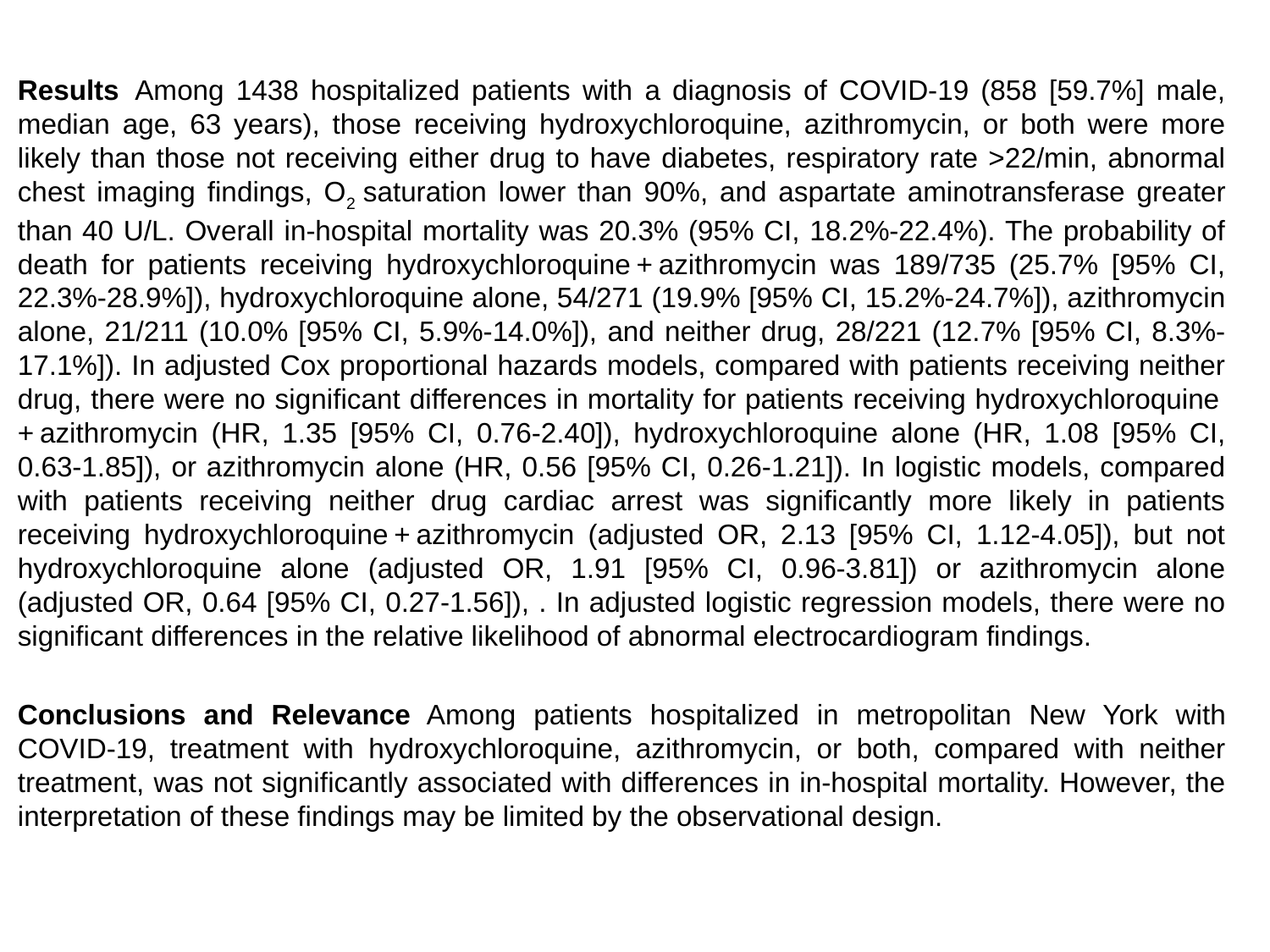

Results  Among 1438 hospitalized patients with a diagnosis of COVID-19 (858 [59.7%] male, median age, 63 years), those receiving hydroxychloroquine, azithromycin, or both were more likely than those not receiving either drug to have diabetes, respiratory rate >22/min, abnormal chest imaging findings, O2 saturation lower than 90%, and aspartate aminotransferase greater than 40 U/L. Overall in-hospital mortality was 20.3% (95% CI, 18.2%-22.4%). The probability of death for patients receiving hydroxychloroquine + azithromycin was 189/735 (25.7% [95% CI, 22.3%-28.9%]), hydroxychloroquine alone, 54/271 (19.9% [95% CI, 15.2%-24.7%]), azithromycin alone, 21/211 (10.0% [95% CI, 5.9%-14.0%]), and neither drug, 28/221 (12.7% [95% CI, 8.3%-17.1%]). In adjusted Cox proportional hazards models, compared with patients receiving neither drug, there were no significant differences in mortality for patients receiving hydroxychloroquine + azithromycin (HR, 1.35 [95% CI, 0.76-2.40]), hydroxychloroquine alone (HR, 1.08 [95% CI, 0.63-1.85]), or azithromycin alone (HR, 0.56 [95% CI, 0.26-1.21]). In logistic models, compared with patients receiving neither drug cardiac arrest was significantly more likely in patients receiving hydroxychloroquine + azithromycin (adjusted OR, 2.13 [95% CI, 1.12-4.05]), but not hydroxychloroquine alone (adjusted OR, 1.91 [95% CI, 0.96-3.81]) or azithromycin alone (adjusted OR, 0.64 [95% CI, 0.27-1.56]), . In adjusted logistic regression models, there were no significant differences in the relative likelihood of abnormal electrocardiogram findings.

Conclusions and Relevance  Among patients hospitalized in metropolitan New York with COVID-19, treatment with hydroxychloroquine, azithromycin, or both, compared with neither treatment, was not significantly associated with differences in in-hospital mortality. However, the interpretation of these findings may be limited by the observational design.